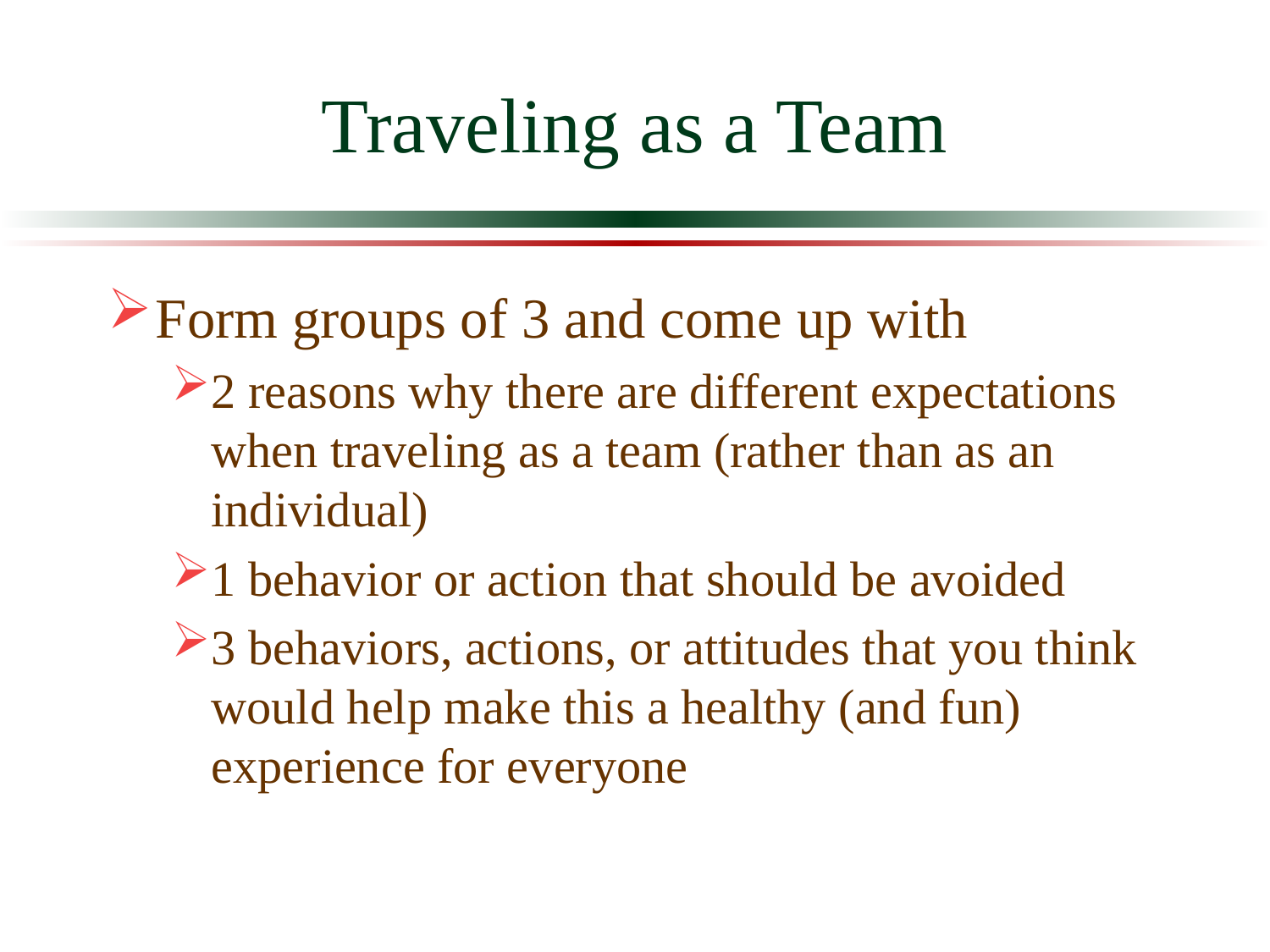

# Traveling as a Team
Form groups of 3 and come up with
2 reasons why there are different expectations when traveling as a team (rather than as an individual)
1 behavior or action that should be avoided
3 behaviors, actions, or attitudes that you think would help make this a healthy (and fun) experience for everyone